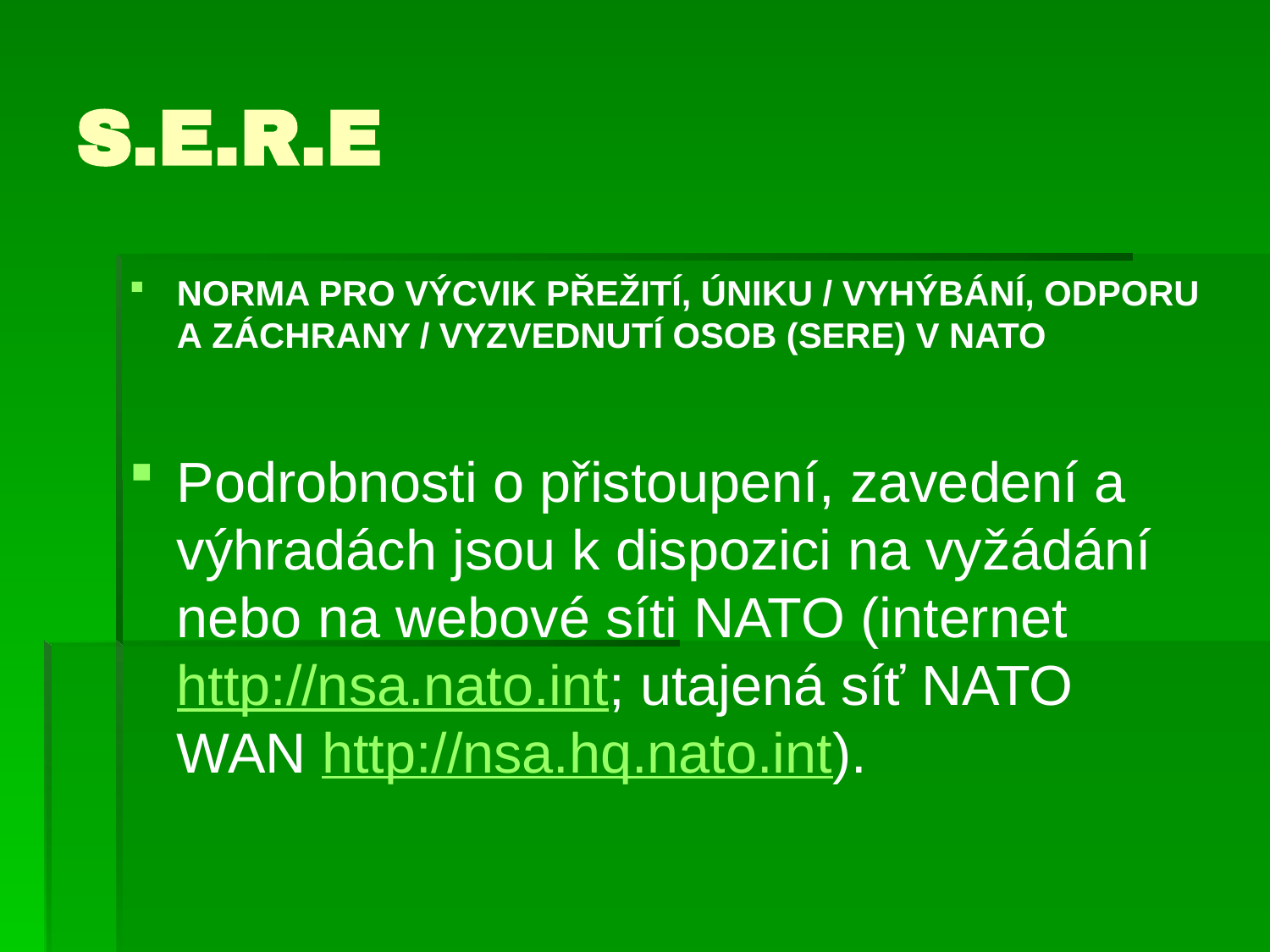

# S.E.R.E
NORMA PRO VÝCVIK PŘEŽITÍ, ÚNIKU / VYHÝBÁNÍ, ODPORU A ZÁCHRANY / VYZVEDNUTÍ OSOB (SERE) V NATO

Podrobnosti o přistoupení, zavedení a výhradách jsou k dispozici na vyžádání nebo na webové síti NATO (internet http://nsa.nato.int; utajená síť NATO WAN http://nsa.hq.nato.int).